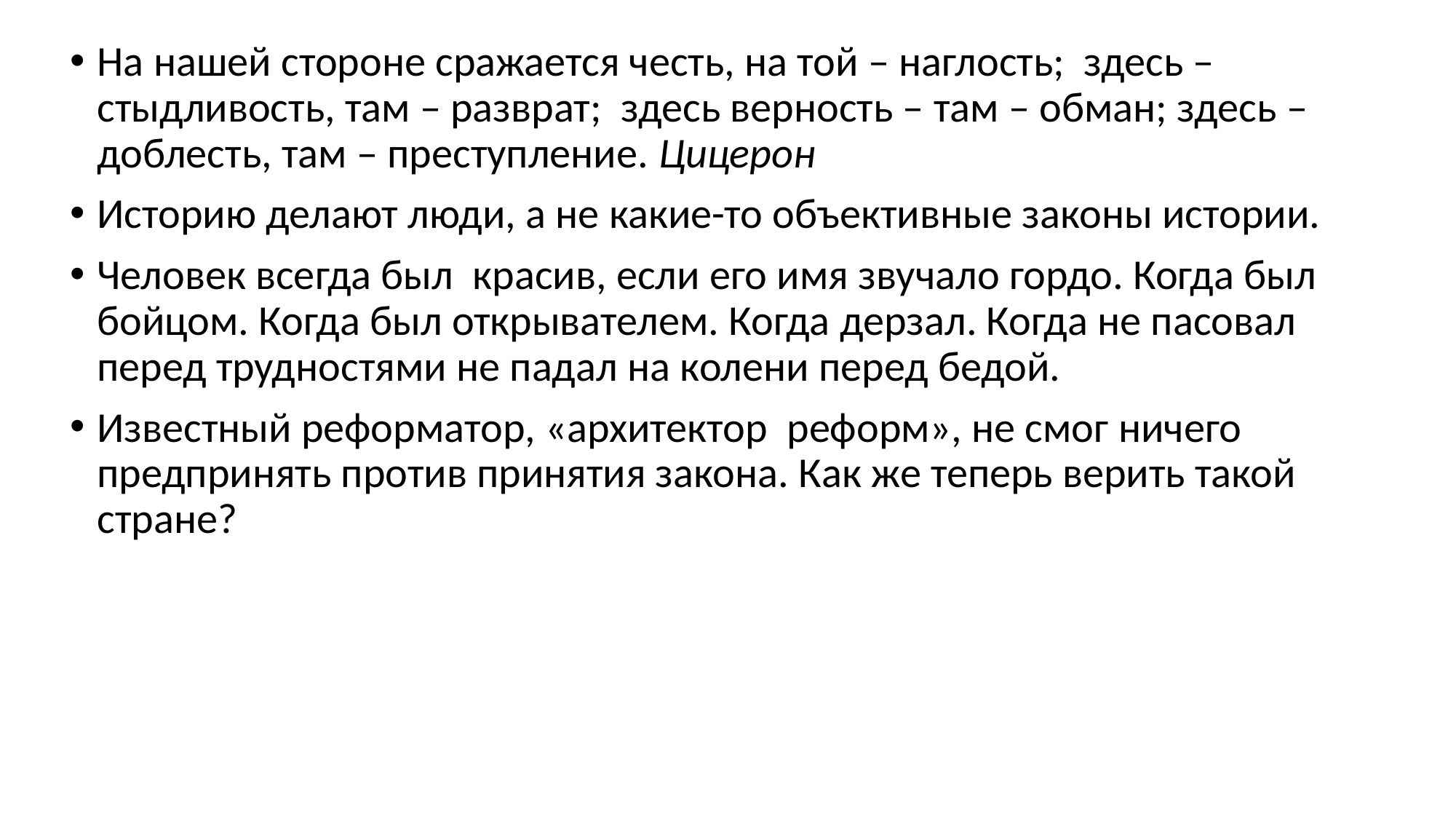

#
На нашей стороне сражается честь, на той – наглость;  здесь – стыдливость, там – разврат;  здесь верность – там – обман; здесь – доблесть, там – преступление. Цицерон
Историю делают люди, а не какие-то объективные законы истории.
Человек всегда был  красив, если его имя звучало гордо. Когда был бойцом. Когда был открывателем. Когда дерзал. Когда не пасовал перед трудностями не падал на колени перед бедой.
Известный реформатор, «архитектор  реформ», не смог ничего предпринять против принятия закона. Как же теперь верить такой стране?